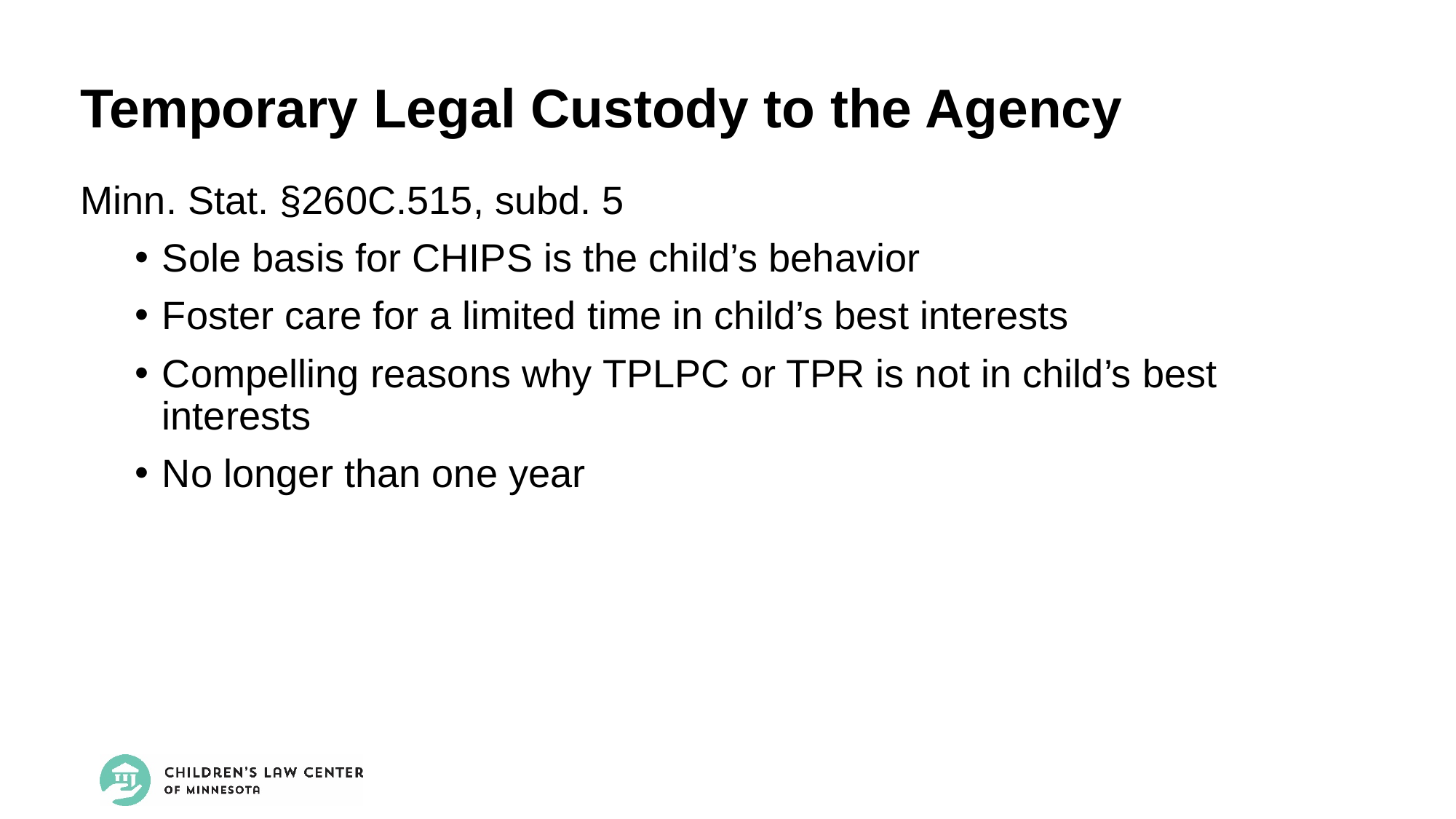

Temporary Legal Custody to the Agency
Minn. Stat. §260C.515, subd. 5
Sole basis for CHIPS is the child’s behavior
Foster care for a limited time in child’s best interests
Compelling reasons why TPLPC or TPR is not in child’s best interests
No longer than one year